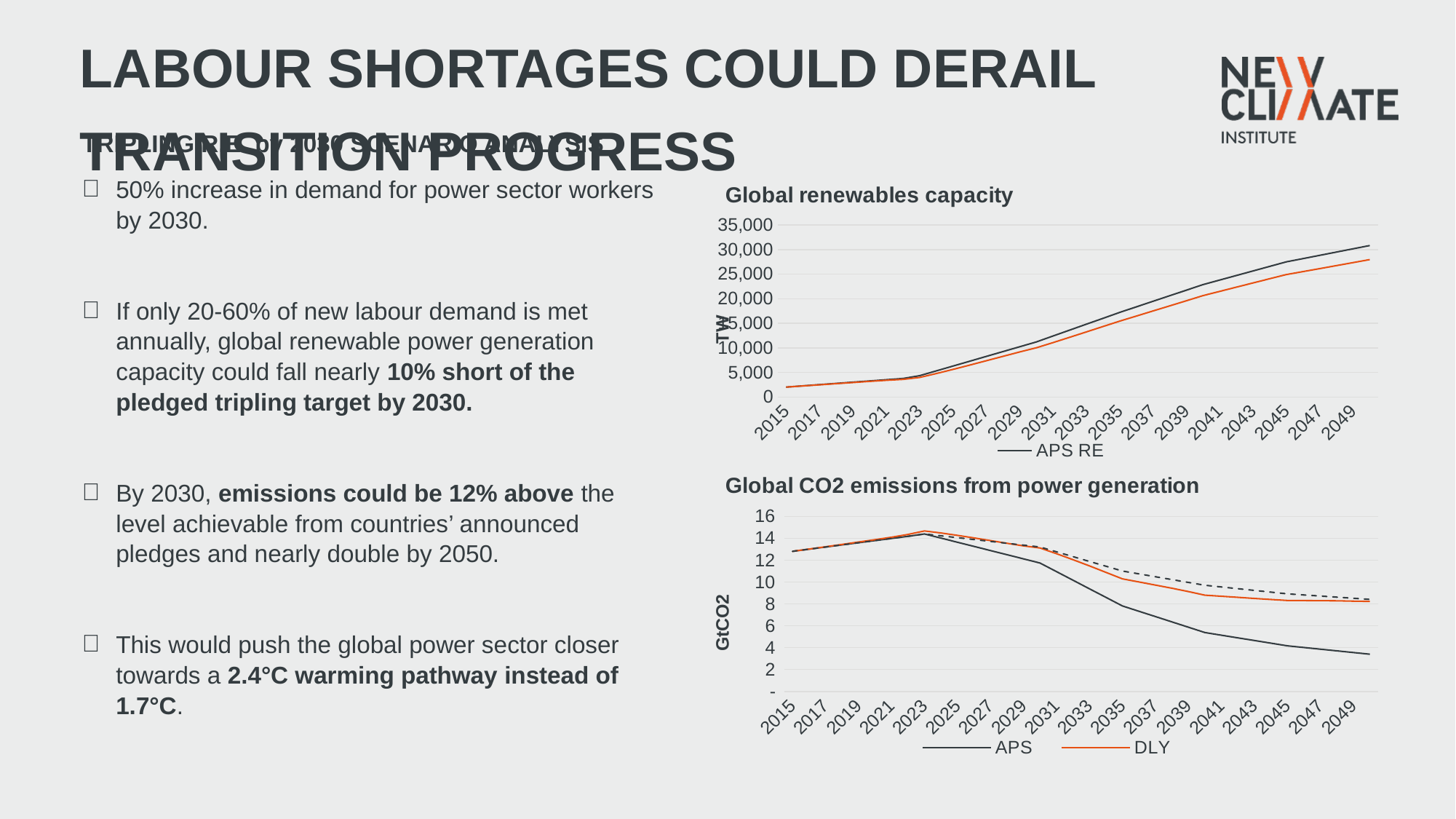

Labour shortages could derail transition progress
TRIPLING R.E  by 2030 SCENARIO ANALYSIS
50% increase in demand for power sector workers by 2030.

If only 20-60% of new labour demand is met annually, global renewable power generation capacity could fall nearly 10% short of the pledged tripling target by 2030.

By 2030, emissions could be 12% above the level achievable from countries’ announced pledges and nearly double by 2050.

This would push the global power sector closer towards a 2.4°C warming pathway instead of 1.7°C.

### Chart: Global renewables capacity

| Category |  |  |
|---|---|---|
| 2015 | 2018.9400000000003 | 2018.9400000000003 |
| 2016 | 2268.7885714285712 | 2250.7793249396354 |
| 2017 | 2518.637142857143 | 2482.0221298602746 |
| 2018 | 2768.4857142857145 | 2713.009043267627 |
| 2019 | 3018.334285714286 | 2943.9528756526624 |
| 2020 | 3268.182857142857 | 3174.7909487648067 |
| 2021 | 3518.0314285714285 | 3400.055452712143 |
| 2022 | 3767.88 | 3578.4961265944075 |
| 2023 | 4332.32 | 3977.9345342145816 |
| 2024 | 5312.788571428571 | 4767.550107759294 |
| 2025 | 6293.257142857143 | 5611.905139828785 |
| 2026 | 7273.725714285714 | 6484.163207005926 |
| 2027 | 8254.194285714286 | 7371.245271909354 |
| 2028 | 9234.662857142857 | 8266.437125075729 |
| 2029 | 10215.131428571429 | 9159.1328000519 |
| 2030 | 11195.599999999999 | 10003.309793658227 |
| 2031 | 12398.903999999999 | 11058.207723851454 |
| 2032 | 13602.208000000002 | 12137.804427756633 |
| 2033 | 14805.512 | 13230.69054732952 |
| 2034 | 16008.815999999999 | 14335.66113264802 |
| 2035 | 17212.120000000003 | 15438.7296105109 |
| 2036 | 18342.562 | 16472.298985159465 |
| 2037 | 19473.003999999997 | 17507.349185576022 |
| 2038 | 20603.445999999996 | 18542.69816143682 |
| 2039 | 21733.888000000003 | 19580.33530753669 |
| 2040 | 22864.33 | 20631.063552018586 |
| 2041 | 23791.256 | 21490.82372305174 |
| 2042 | 24718.182 | 22350.897982392875 |
| 2043 | 25645.107999999997 | 23208.883893932078 |
| 2044 | 26572.034000000003 | 24063.269982535232 |
| 2045 | 27498.96 | 24916.653945027156 |
| 2046 | 28161.956 | 25519.101260329622 |
| 2047 | 28824.951999999997 | 26124.443652248505 |
| 2048 | 29487.948 | 26731.320029379916 |
| 2049 | 30150.944000000003 | 27343.02464929852 |
| 2050 | 30813.939999999995 | 27954.202230007566 |

### Chart: Global CO2 emissions from power generation

| Category |  |  |  |
|---|---|---|---|
| 2015 | 12.807280721000001 | 12.807280721000001 | 12.807280721000001 |
| 2016 | 13.003404336714285 | 13.013145807146348 | 13.003404336714285 |
| 2017 | 13.199527952428571 | 13.225073629682358 | 13.199527952428571 |
| 2018 | 13.395651568142858 | 13.439077803893685 | 13.395651568142858 |
| 2019 | 13.591775183857141 | 13.6548753654551 | 13.591775183857141 |
| 2020 | 13.787898799571428 | 13.871134273198038 | 13.787898799571428 |
| 2021 | 13.984022415285715 | 14.09469895768949 | 13.984022415285715 |
| 2022 | 14.180146031 | 14.349953920210858 | 14.180146031 |
| 2023 | 14.396215534 | 14.668177624635067 | 14.396215534 |
| 2024 | 14.016802763142858 | 14.48497237542631 | 14.225693252285714 |
| 2025 | 13.637389992285716 | 14.265679548143638 | 14.055170970571432 |
| 2026 | 13.257977221428572 | 14.032349794407653 | 13.884648688857144 |
| 2027 | 12.878564450571428 | 13.789986393999452 | 13.714126407142858 |
| 2028 | 12.499151679714286 | 13.543937306458597 | 13.543604125428569 |
| 2029 | 12.119738908857142 | 13.30512728262956 | 13.373081843714285 |
| 2030 | 11.740326138 | 13.112694248270309 | 13.202559562 |
| 2031 | 10.955596463000001 | 12.596970179135736 | 12.7634736536 |
| 2032 | 10.170866788 | 12.046767324499587 | 12.324387745200001 |
| 2033 | 9.386137112999998 | 11.477732841897692 | 11.8853018368 |
| 2034 | 8.601407437999999 | 10.885059428259936 | 11.4462159284 |
| 2035 | 7.816677763 | 10.294089770818513 | 11.00713002 |
| 2036 | 7.3293036670000005 | 10.008976113781083 | 10.746962402400001 |
| 2037 | 6.841929571 | 9.721579768872617 | 10.4867947848 |
| 2038 | 6.354555475 | 9.435088010141937 | 10.2266271672 |
| 2039 | 5.867181379000001 | 9.128026190058627 | 9.9664595496 |
| 2040 | 5.379807283 | 8.80127091738962 | 9.706291932000001 |
| 2041 | 5.137462466600001 | 8.702212999395481 | 9.549374912000003 |
| 2042 | 4.8951176502000004 | 8.601417918343131 | 9.392457892 |
| 2043 | 4.652772833799999 | 8.500359981567899 | 9.235540872 |
| 2044 | 4.4104280174 | 8.405160151435132 | 9.078623852 |
| 2045 | 4.168083201 | 8.314993970160197 | 8.921706832 |
| 2046 | 4.0143048802 | 8.308726611271986 | 8.820625718999999 |
| 2047 | 3.8605265593999993 | 8.29753190409687 | 8.719544606000001 |
| 2048 | 3.7067482385999995 | 8.283577760684384 | 8.618463493 |
| 2049 | 3.5529699178 | 8.254777258369653 | 8.51738238 |
| 2050 | 3.399191597 | 8.228621257622299 | 8.416301267 |